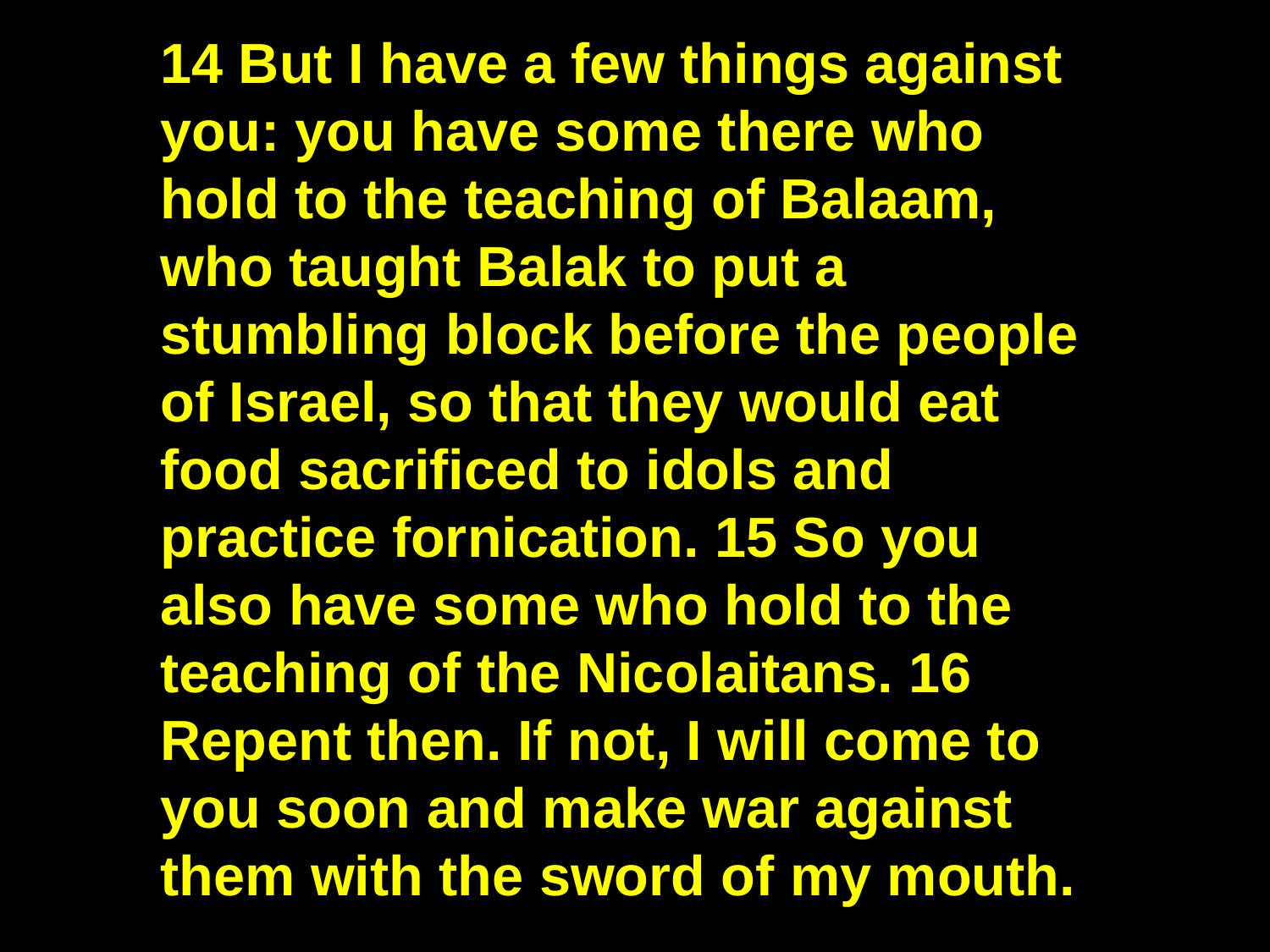

14 But I have a few things against you: you have some there who hold to the teaching of Balaam, who taught Balak to put a stumbling block before the people of Israel, so that they would eat food sacrificed to idols and practice fornication. 15 So you also have some who hold to the teaching of the Nicolaitans. 16 Repent then. If not, I will come to you soon and make war against them with the sword of my mouth.